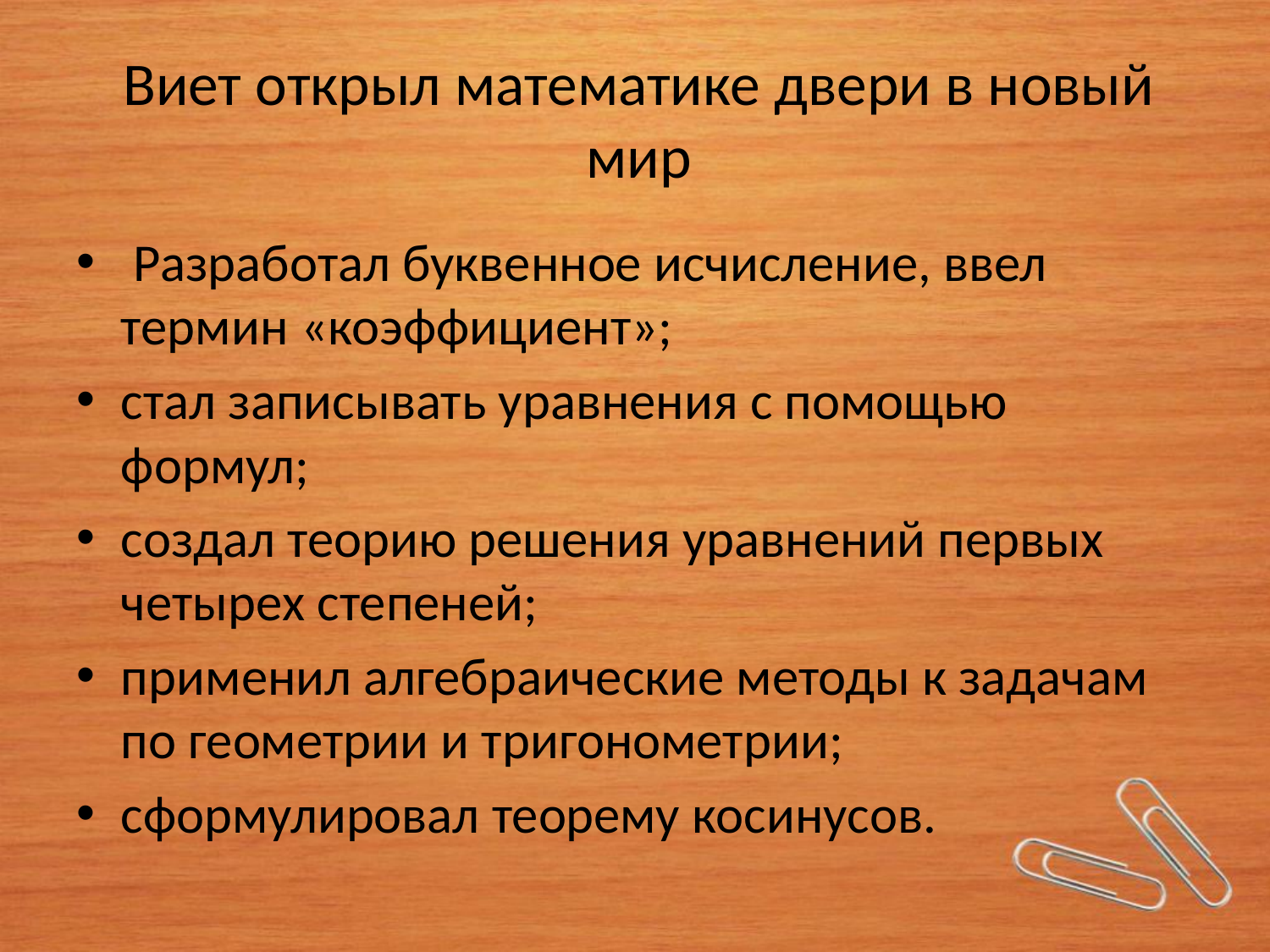

# Виет открыл математике двери в новый мир
 Разработал буквенное исчисление, ввел термин «коэффициент»;
стал записывать уравнения с помощью формул;
создал теорию решения уравнений первых четырех степеней;
применил алгебраические методы к задачам по геометрии и тригонометрии;
сформулировал теорему косинусов.